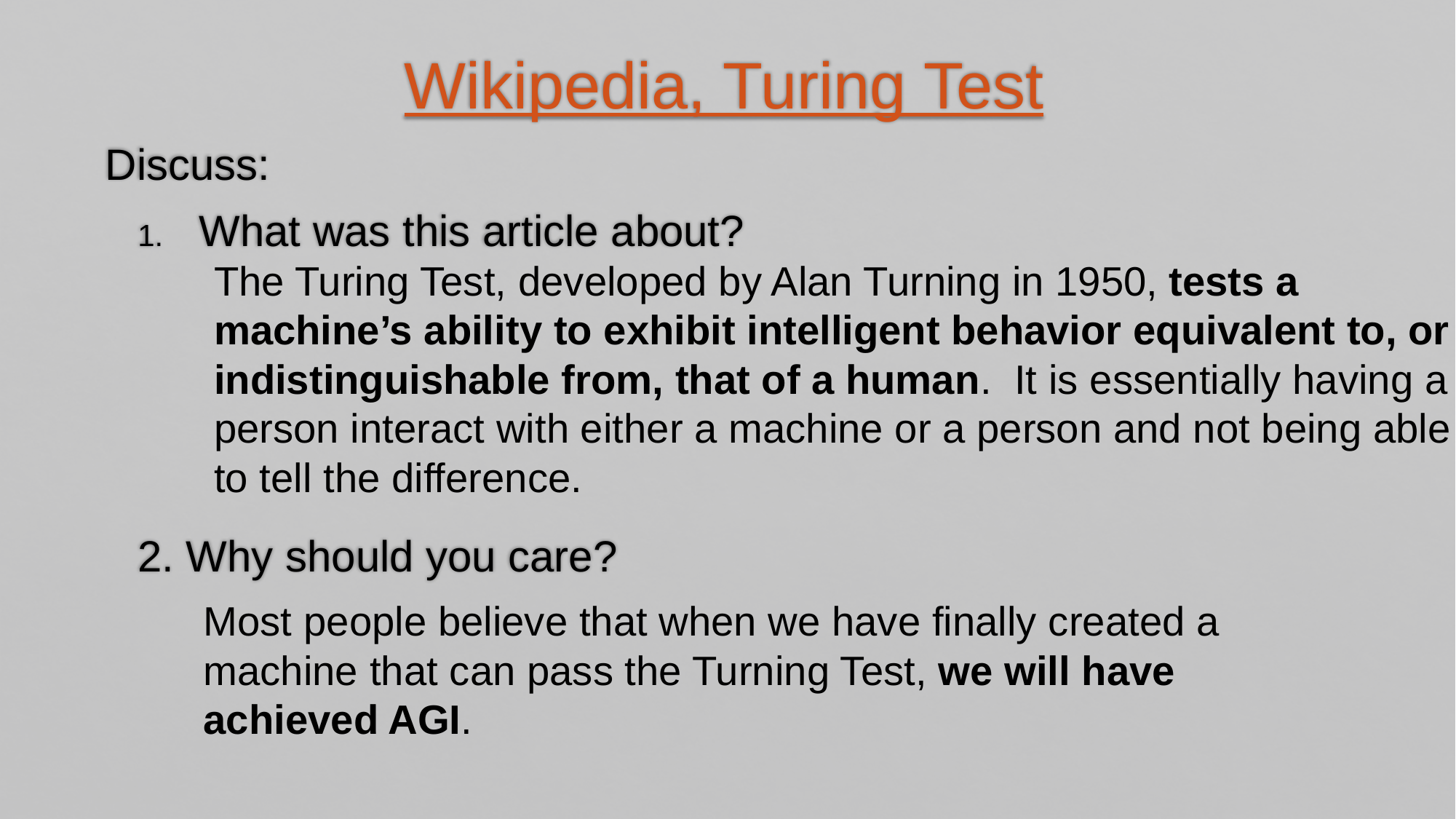

Wikipedia, Turing Test
Discuss:
What was this article about?

2. Why should you care?

The Turing Test, developed by Alan Turning in 1950, tests a machine’s ability to exhibit intelligent behavior equivalent to, or indistinguishable from, that of a human.  It is essentially having a person interact with either a machine or a person and not being able to tell the difference.

Most people believe that when we have finally created a machine that can pass the Turning Test, we will have achieved AGI.